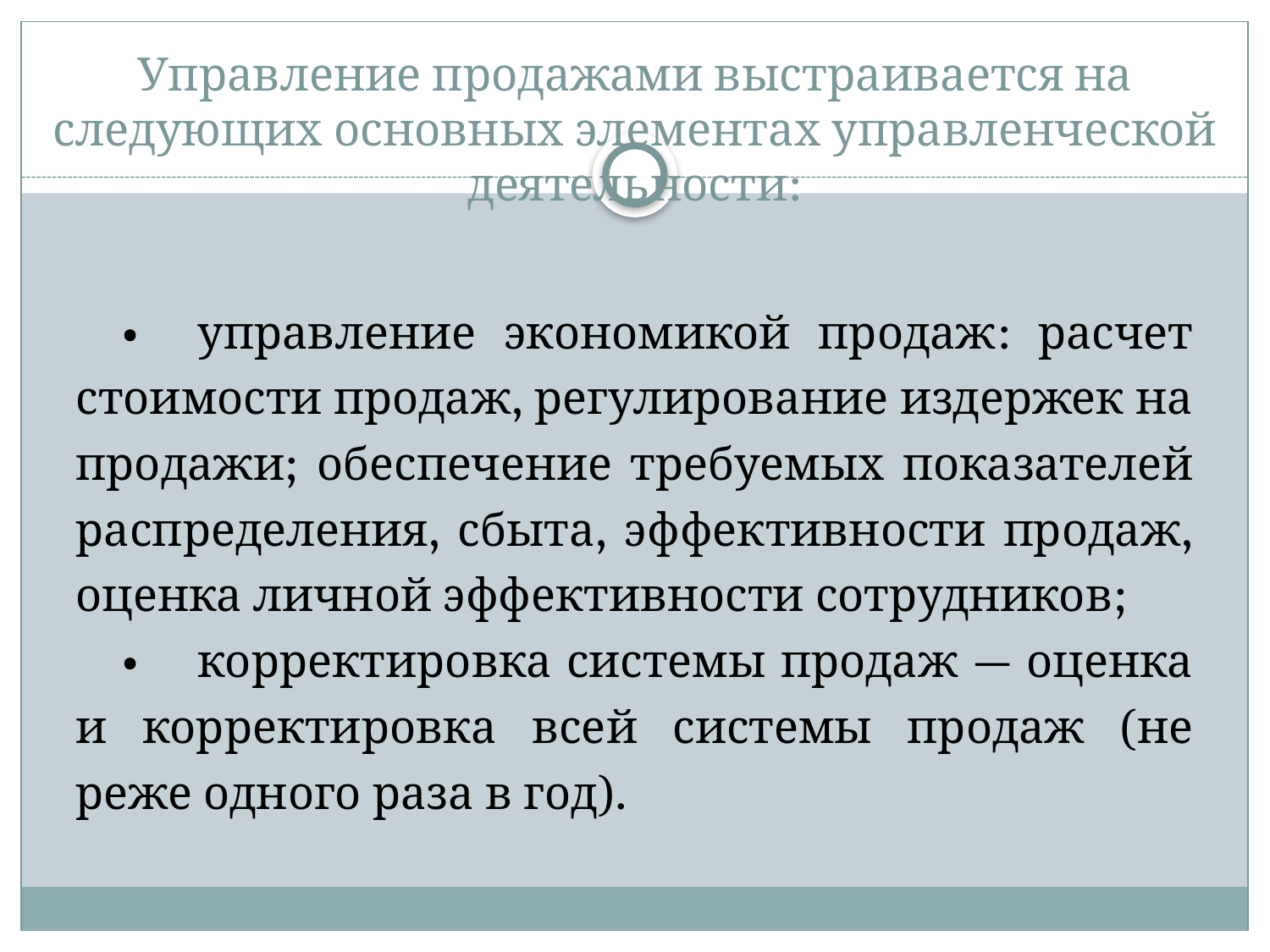

# Управление продажами выстраивается на следующих основных элементах управленческой деятельности:
•	управление экономикой продаж: расчет стоимости продаж, регулирование издержек на продажи; обеспечение требуемых показателей распределения, сбыта, эффективности продаж, оценка личной эффективности сотрудников;
•	корректировка системы продаж — оценка и корректировка всей системы продаж (не реже одного раза в год).